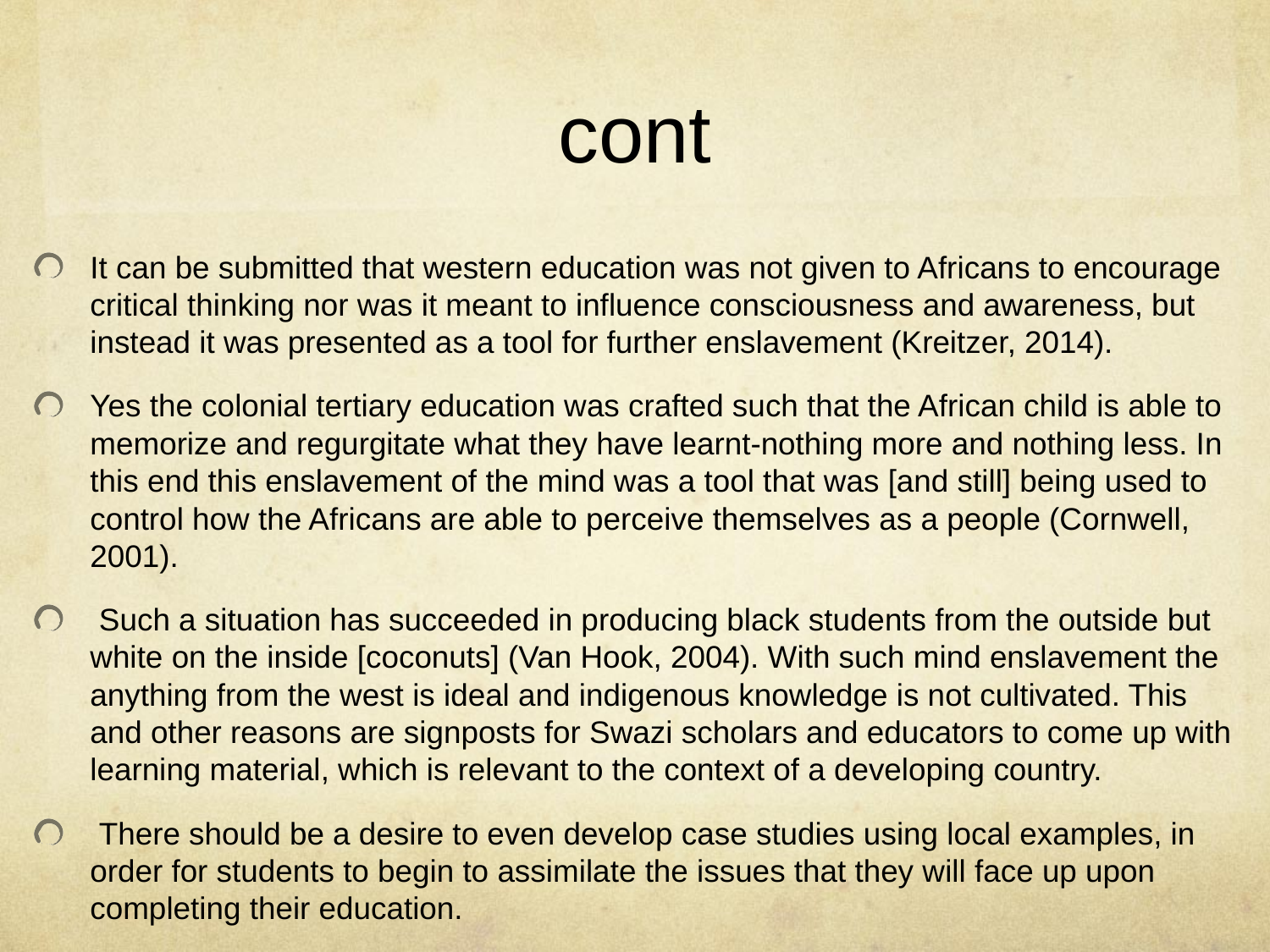

# cont
It can be submitted that western education was not given to Africans to encourage critical thinking nor was it meant to influence consciousness and awareness, but instead it was presented as a tool for further enslavement (Kreitzer, 2014).
Yes the colonial tertiary education was crafted such that the African child is able to memorize and regurgitate what they have learnt-nothing more and nothing less. In this end this enslavement of the mind was a tool that was [and still] being used to control how the Africans are able to perceive themselves as a people (Cornwell, 2001).
 Such a situation has succeeded in producing black students from the outside but white on the inside [coconuts] (Van Hook, 2004). With such mind enslavement the anything from the west is ideal and indigenous knowledge is not cultivated. This and other reasons are signposts for Swazi scholars and educators to come up with learning material, which is relevant to the context of a developing country.
 There should be a desire to even develop case studies using local examples, in order for students to begin to assimilate the issues that they will face up upon completing their education.